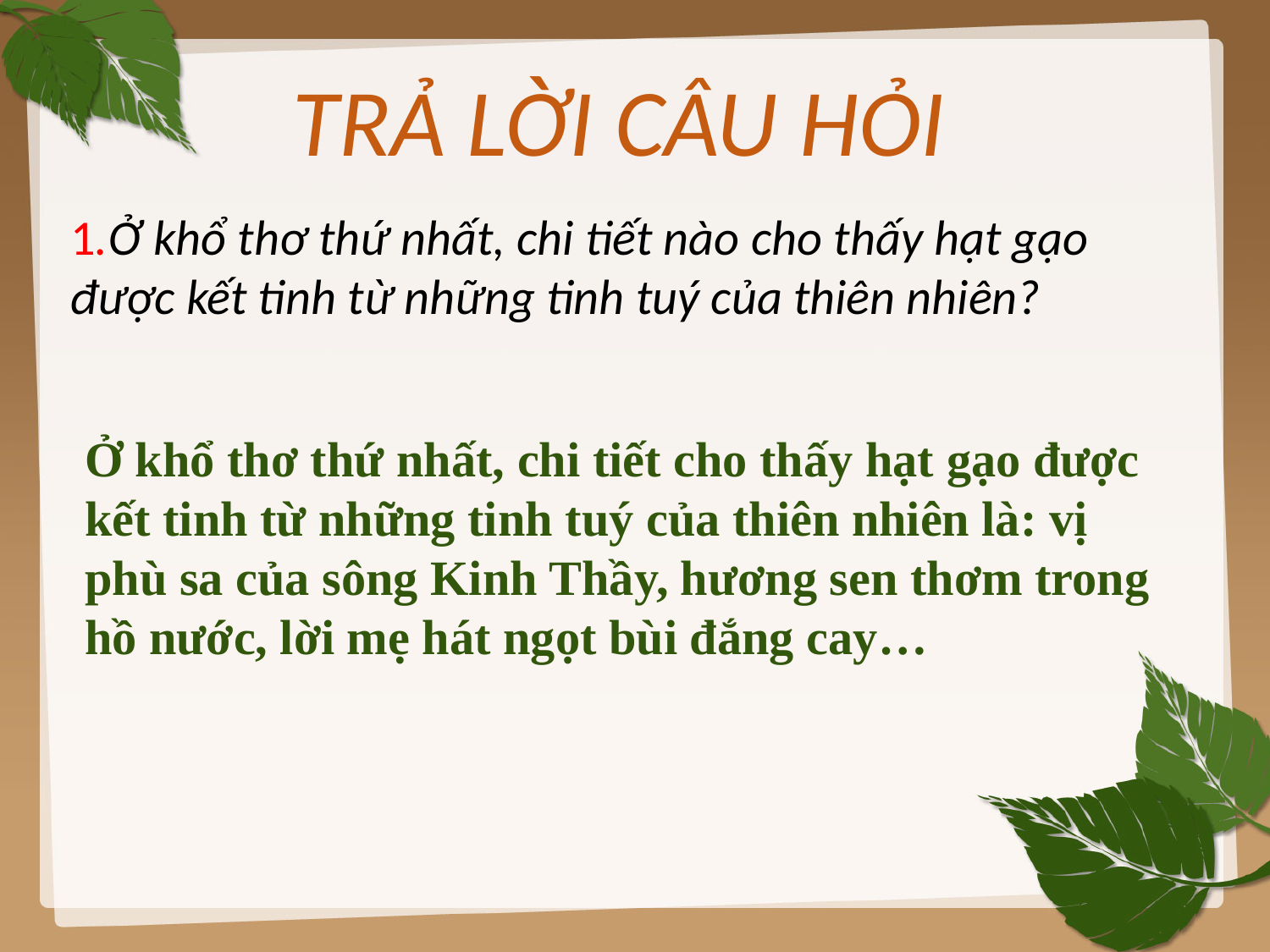

TRẢ LỜI CÂU HỎI
1.Ở khổ thơ thứ nhất, chi tiết nào cho thấy hạt gạo được kết tinh từ những tinh tuý của thiên nhiên?
Ở khổ thơ thứ nhất, chi tiết cho thấy hạt gạo được kết tinh từ những tinh tuý của thiên nhiên là: vị phù sa của sông Kinh Thầy, hương sen thơm trong hồ nước, lời mẹ hát ngọt bùi đắng cay…